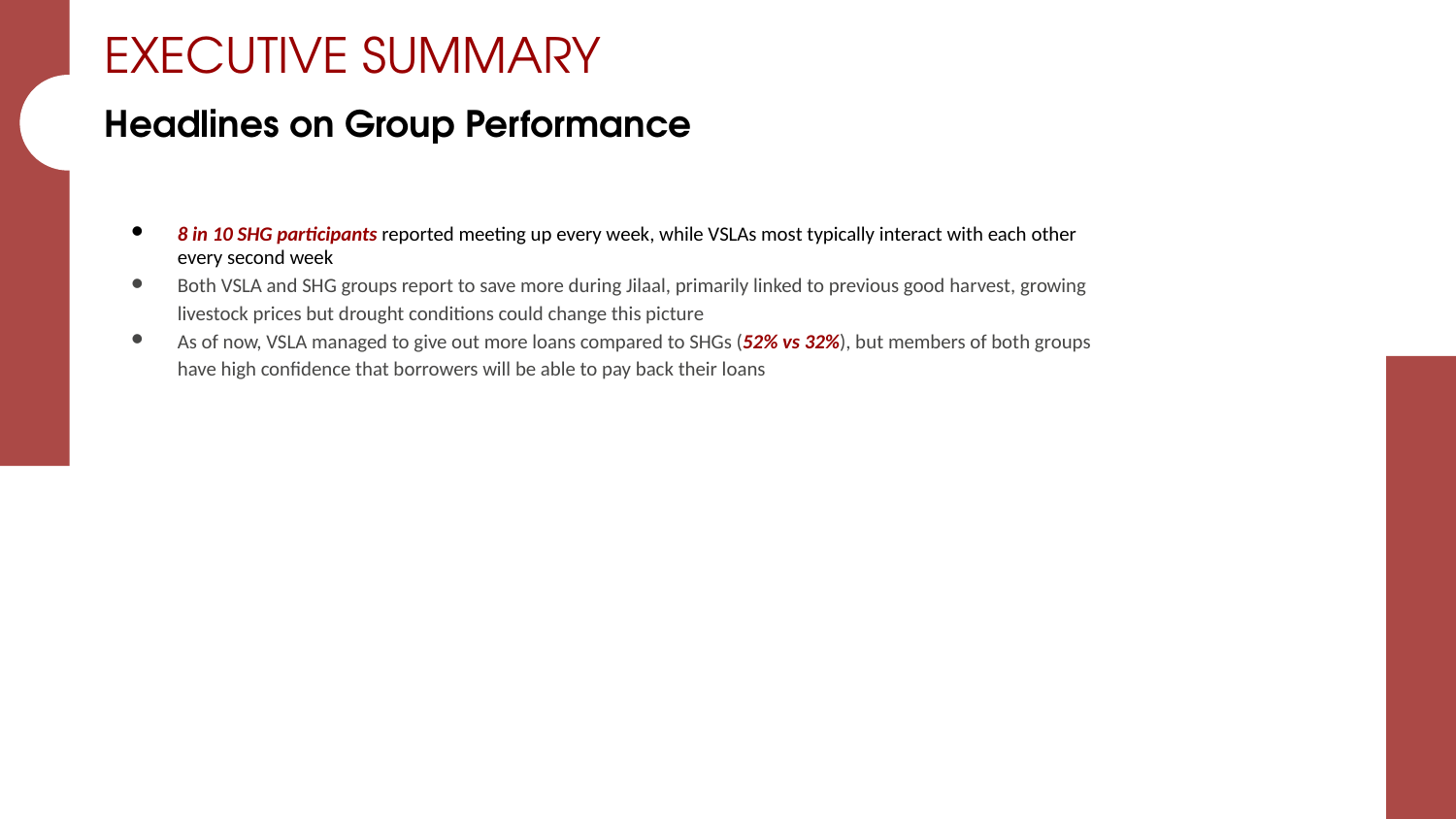

EXECUTIVE SUMMARY

Headlines on Group Performance
8 in 10 SHG participants reported meeting up every week, while VSLAs most typically interact with each other every second week
Both VSLA and SHG groups report to save more during Jilaal, primarily linked to previous good harvest, growing livestock prices but drought conditions could change this picture
As of now, VSLA managed to give out more loans compared to SHGs (52% vs 32%), but members of both groups have high confidence that borrowers will be able to pay back their loans